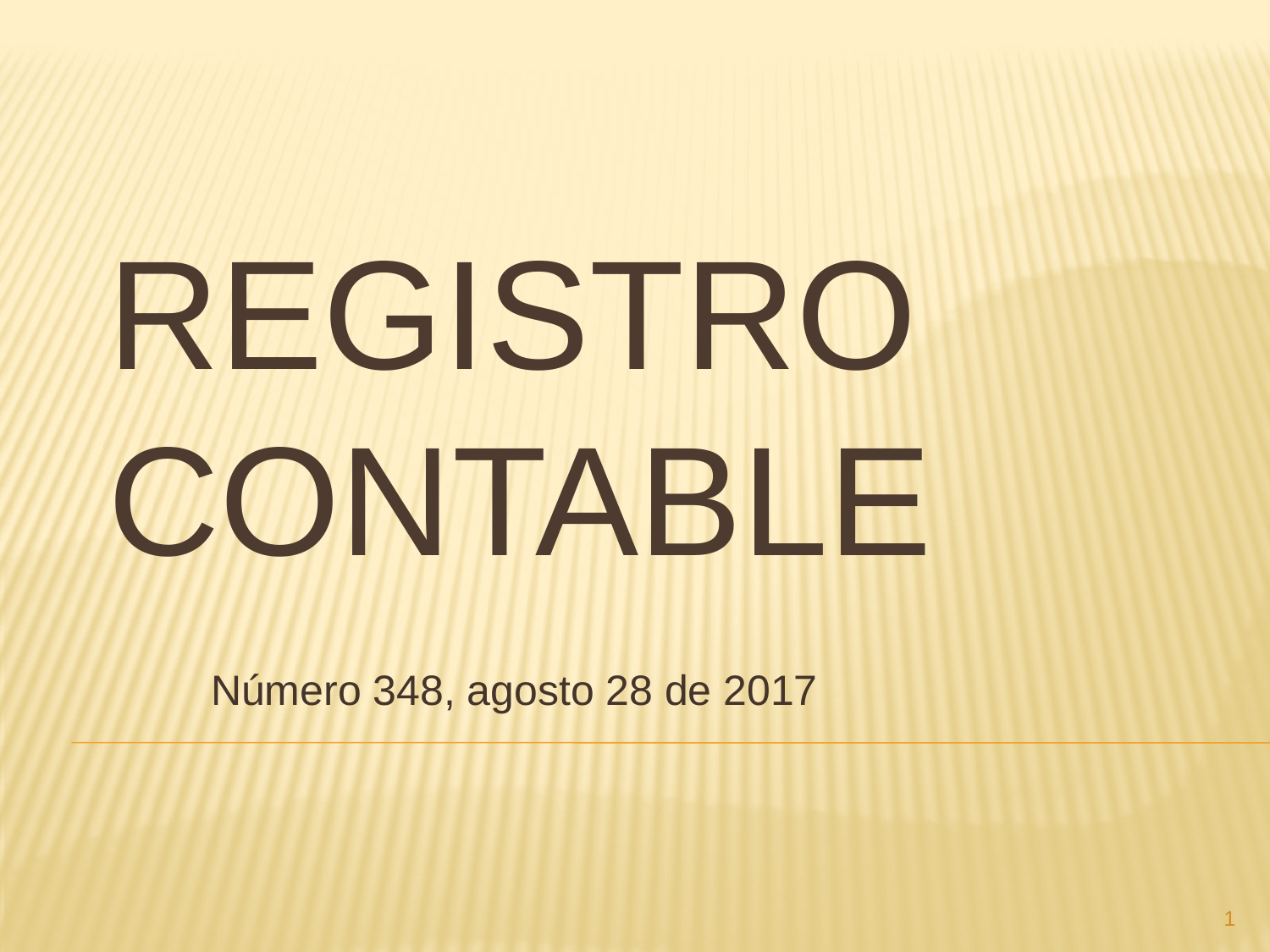

# Registro contable
Número 348, agosto 28 de 2017
1